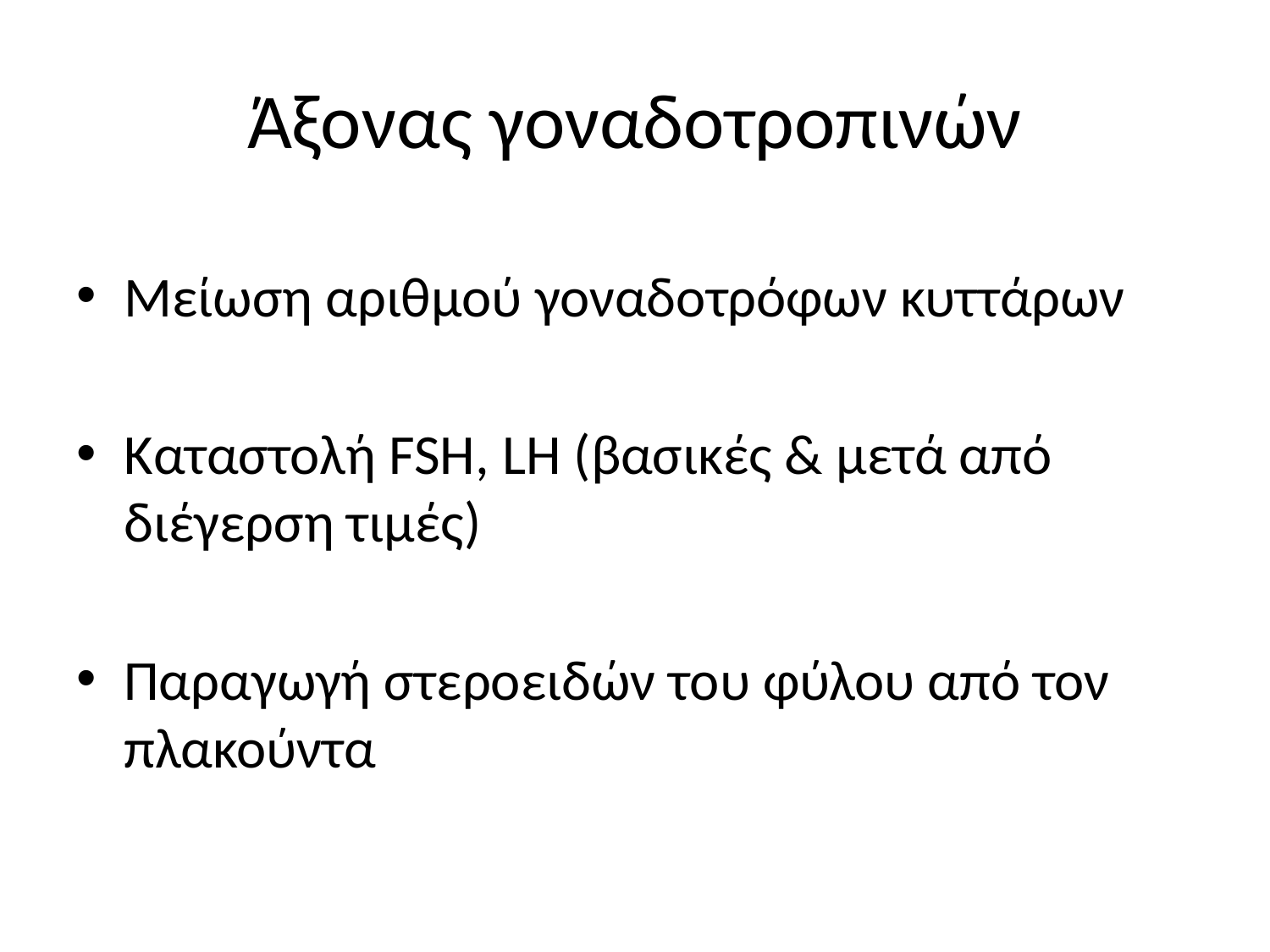

# Άξονας γοναδοτροπινών
Μείωση αριθμού γοναδοτρόφων κυττάρων

Καταστολή FSH, LH (βασικές & μετά από διέγερση τιμές)

Παραγωγή στεροειδών του φύλου από τον πλακούντα